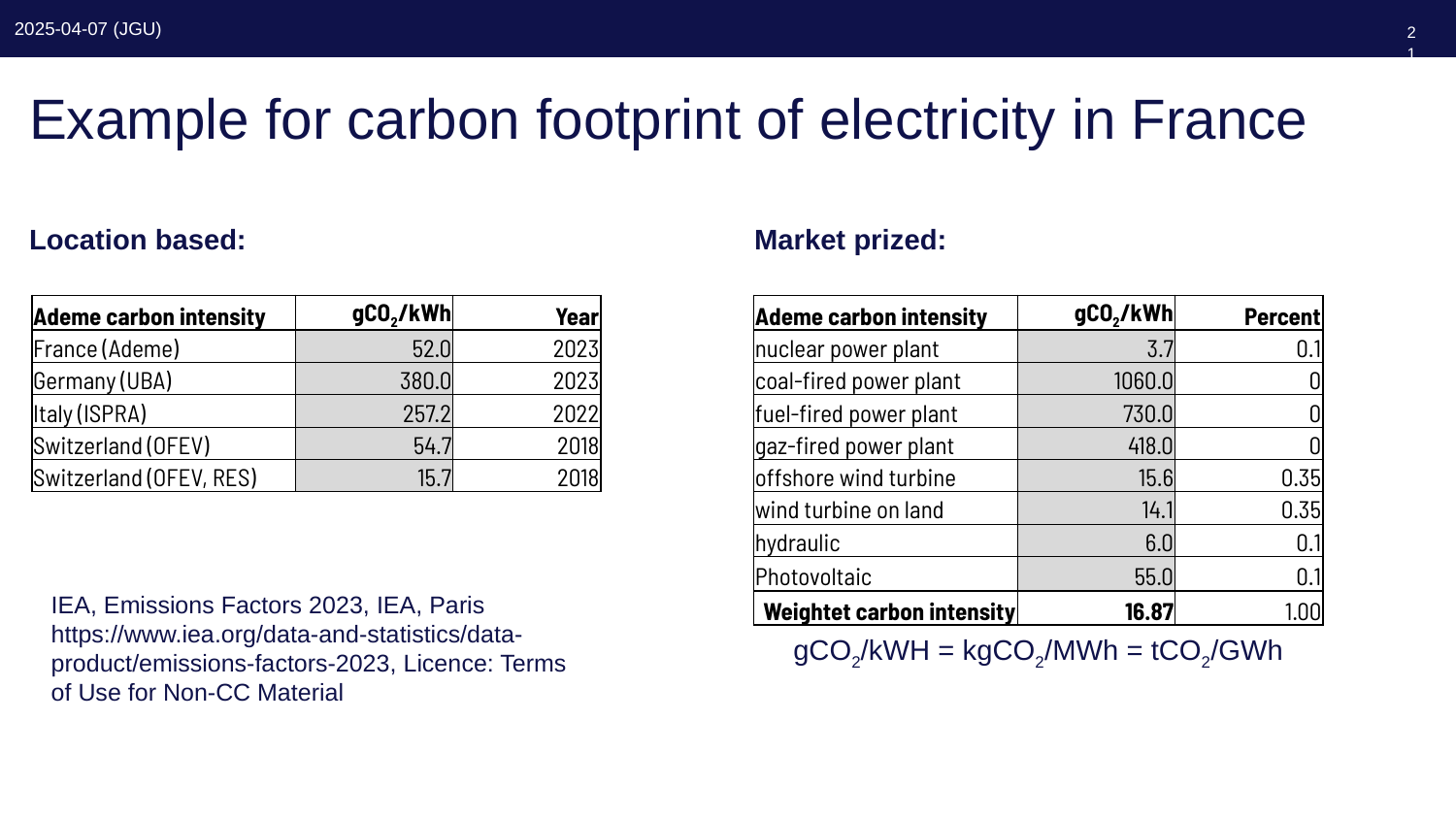

217
# Example for carbon footprint of electricity in France
Location based:
Market prized:
| Ademe carbon intensity | gCO2/kWh | Year |
| --- | --- | --- |
| France (Ademe) | 52.0 | 2023 |
| Germany (UBA) | 380.0 | 2023 |
| Italy (ISPRA) | 257.2 | 2022 |
| Switzerland (OFEV) | 54.7 | 2018 |
| Switzerland (OFEV, RES) | 15.7 | 2018 |
| Ademe carbon intensity | gCO2/kWh | Percent |
| --- | --- | --- |
| nuclear power plant | 3.7 | 0.1 |
| coal-fired power plant | 1060.0 | 0 |
| fuel-fired power plant | 730.0 | 0 |
| gaz-fired power plant | 418.0 | 0 |
| offshore wind turbine | 15.6 | 0.35 |
| wind turbine on land | 14.1 | 0.35 |
| hydraulic | 6.0 | 0.1 |
| Photovoltaic | 55.0 | 0.1 |
| Weightet carbon intensity | 16.87 | 1.00 |
IEA, Emissions Factors 2023, IEA, Paris https://www.iea.org/data-and-statistics/data-product/emissions-factors-2023, Licence: Terms of Use for Non-CC Material
gCO2/kWH = kgCO2/MWh = tCO2/GWh